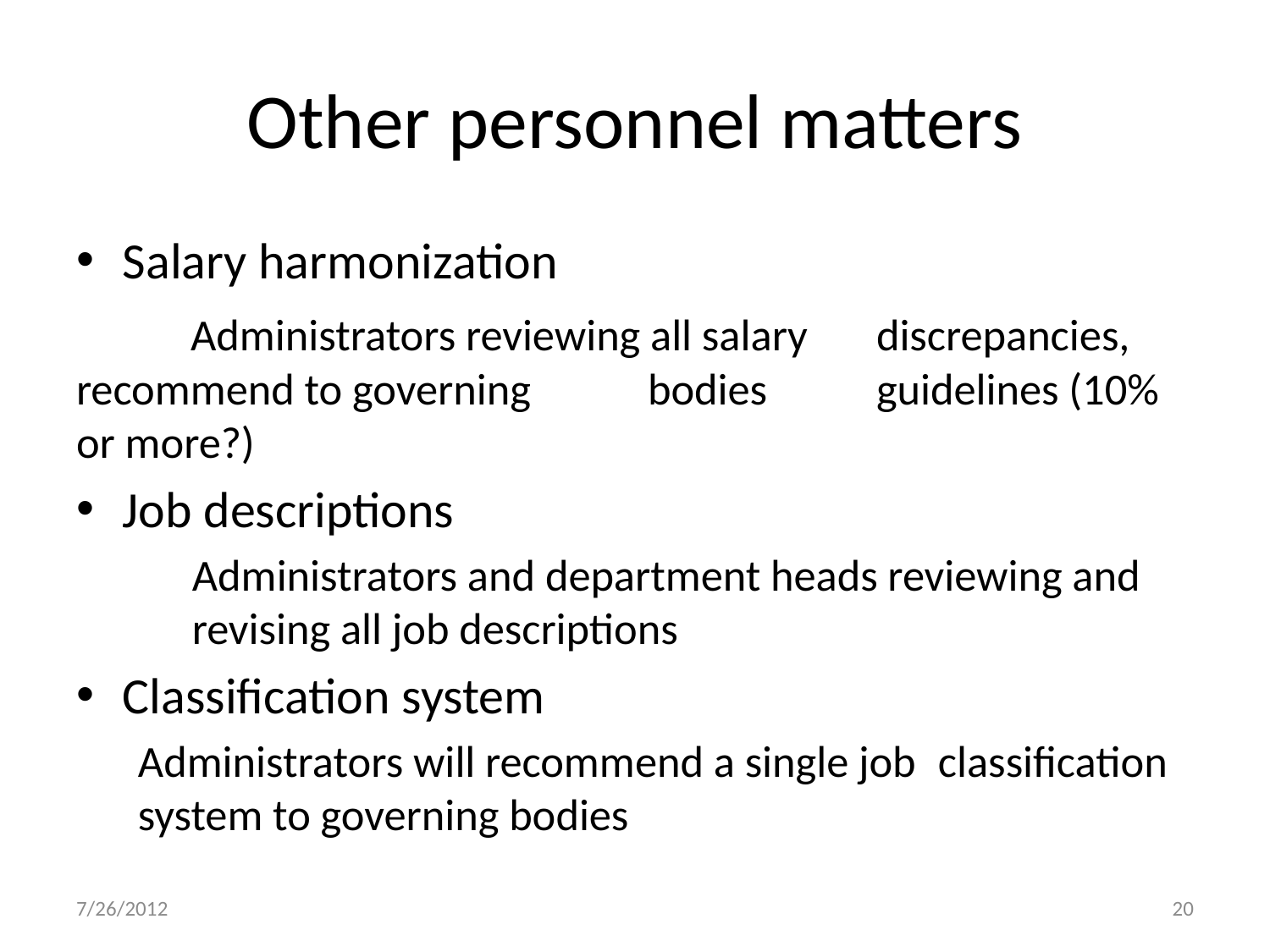

# Other personnel matters
Salary harmonization
	Administrators reviewing all salary 	discrepancies, recommend to governing 	bodies 	guidelines (10% or more?)
Job descriptions
Administrators and department heads reviewing and revising all job descriptions
Classification system
	Administrators will recommend a single job 	classification system to governing bodies

7/26/2012

20